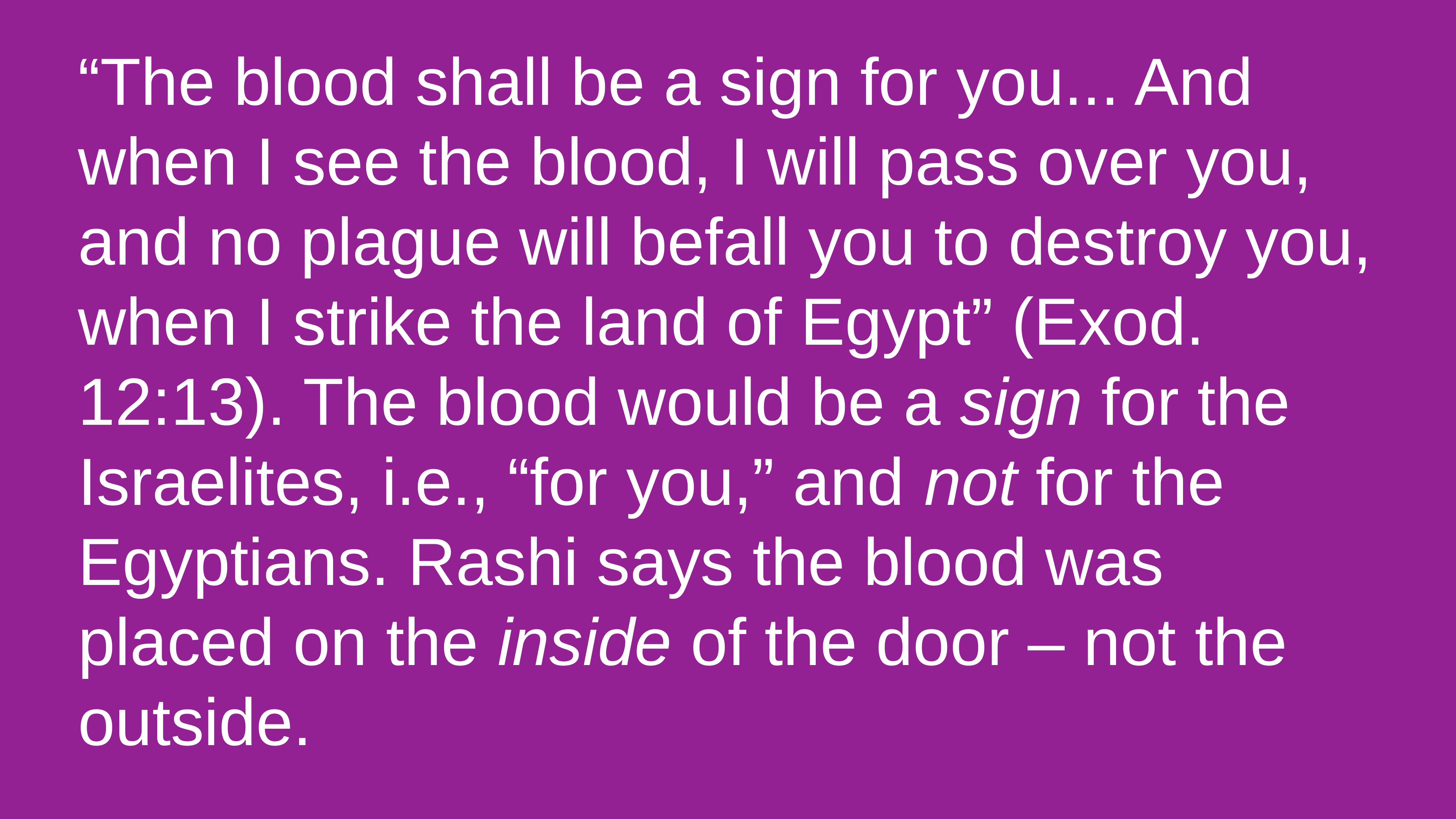

“The blood shall be a sign for you... And when I see the blood, I will pass over you, and no plague will befall you to destroy you, when I strike the land of Egypt” (Exod. 12:13). The blood would be a sign for the Israelites, i.e., “for you,” and not for the Egyptians. Rashi says the blood was placed on the inside of the door – not the outside.